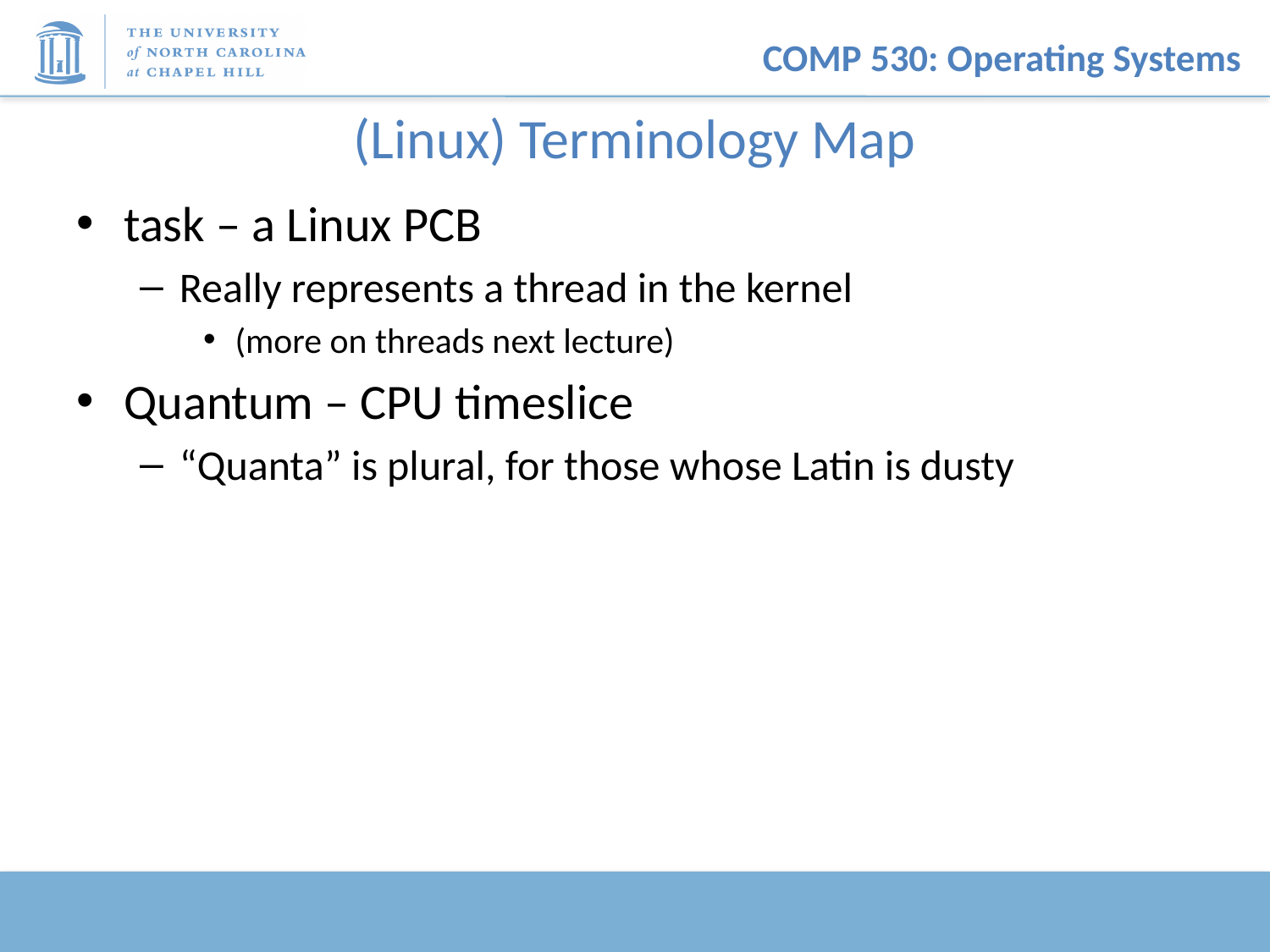

# (Linux) Terminology Map
task – a Linux PCB
Really represents a thread in the kernel
(more on threads next lecture)
Quantum – CPU timeslice
“Quanta” is plural, for those whose Latin is dusty